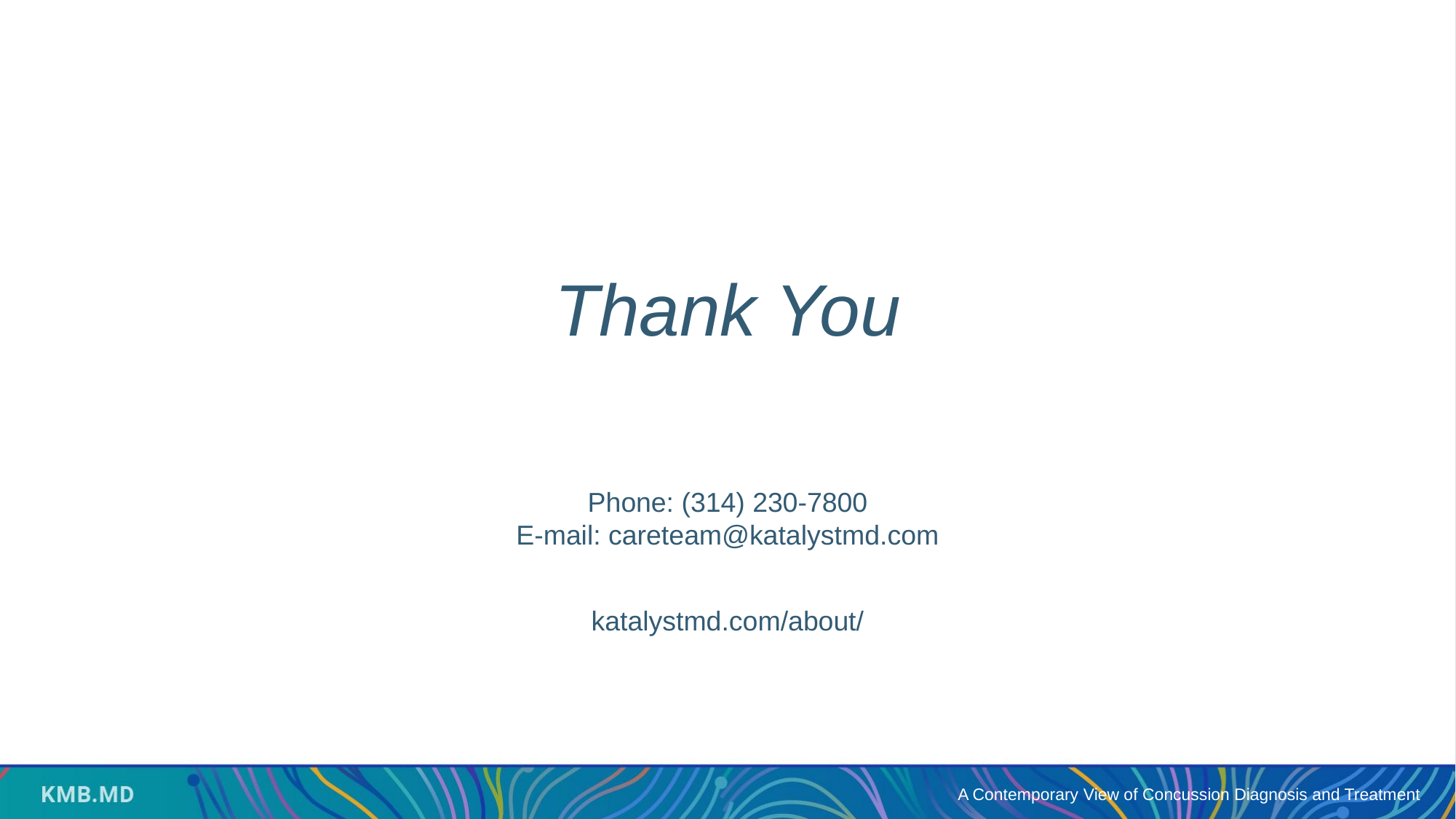

# Thank You
Phone: (314) 230-7800
E-mail: careteam@katalystmd.com
katalystmd.com/about/